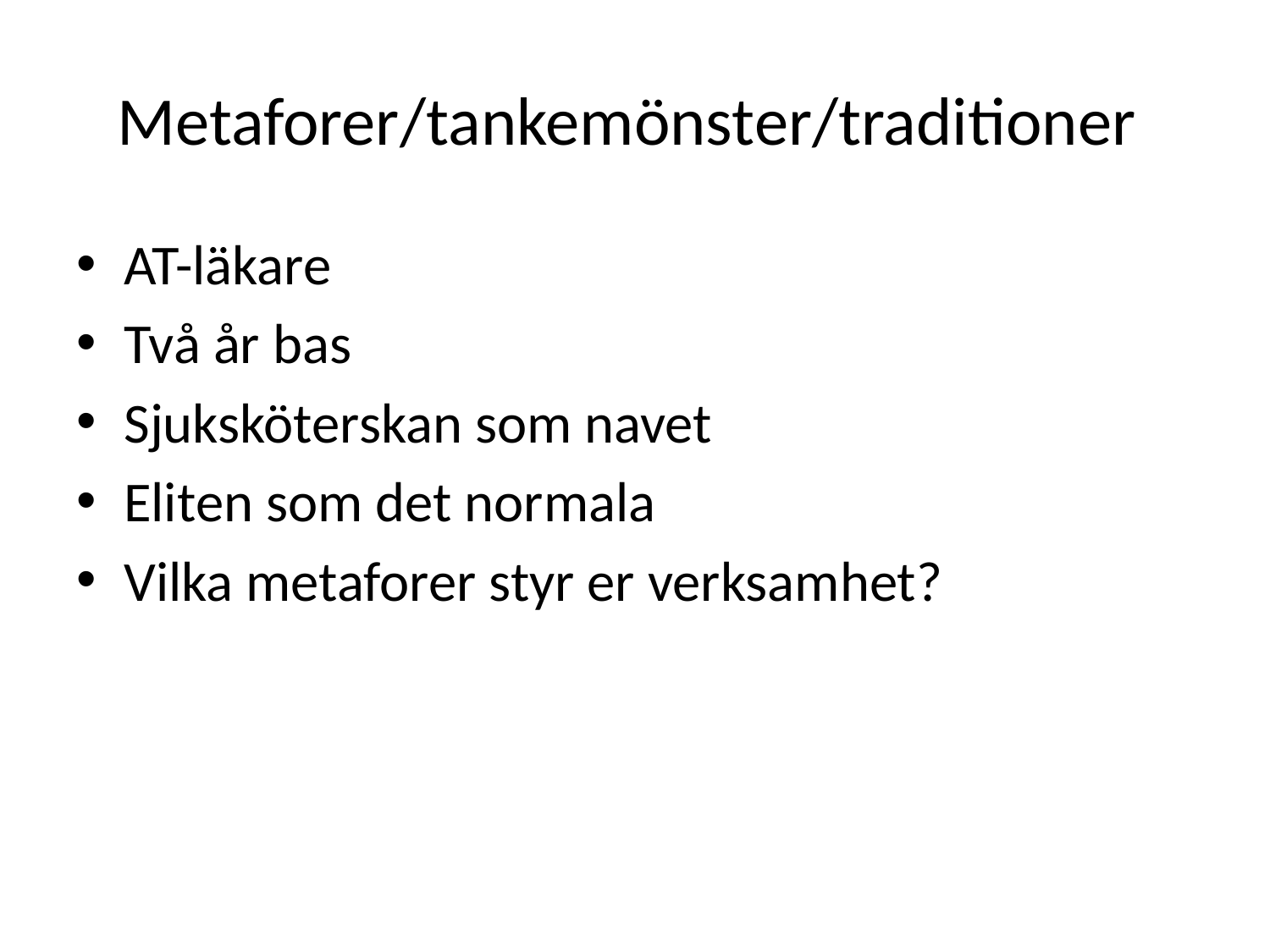

# Metaforer/tankemönster/traditioner
AT-läkare
Två år bas
Sjuksköterskan som navet
Eliten som det normala
Vilka metaforer styr er verksamhet?